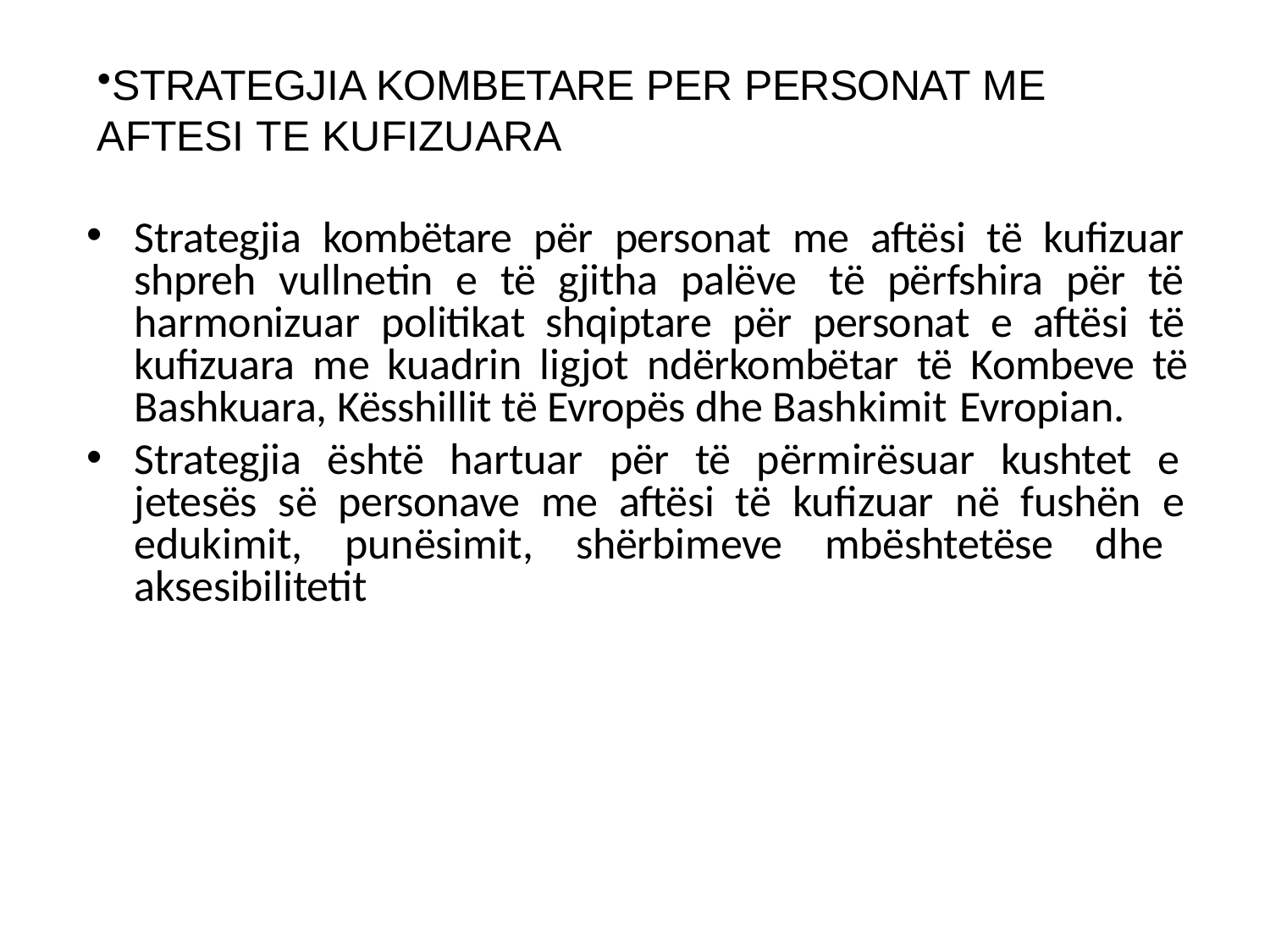

STRATEGJIA KOMBETARE PER PERSONAT ME
AFTESI TE KUFIZUARA

Strategjia kombëtare për personat me aftësi të kufizuar  shpreh vullnetin e të gjitha palëve të përfshira për të  harmonizuar politikat shqiptare për personat e aftësi të  kufizuara me kuadrin ligjot ndërkombëtar të Kombeve të  Bashkuara, Kësshillit të Evropës dhe Bashkimit Evropian.
Strategjia është hartuar për të përmirësuar kushtet e  jetesës së personave me aftësi të kufizuar në fushën e  edukimit, punësimit, shërbimeve mbështetëse dhe  aksesibilitetit